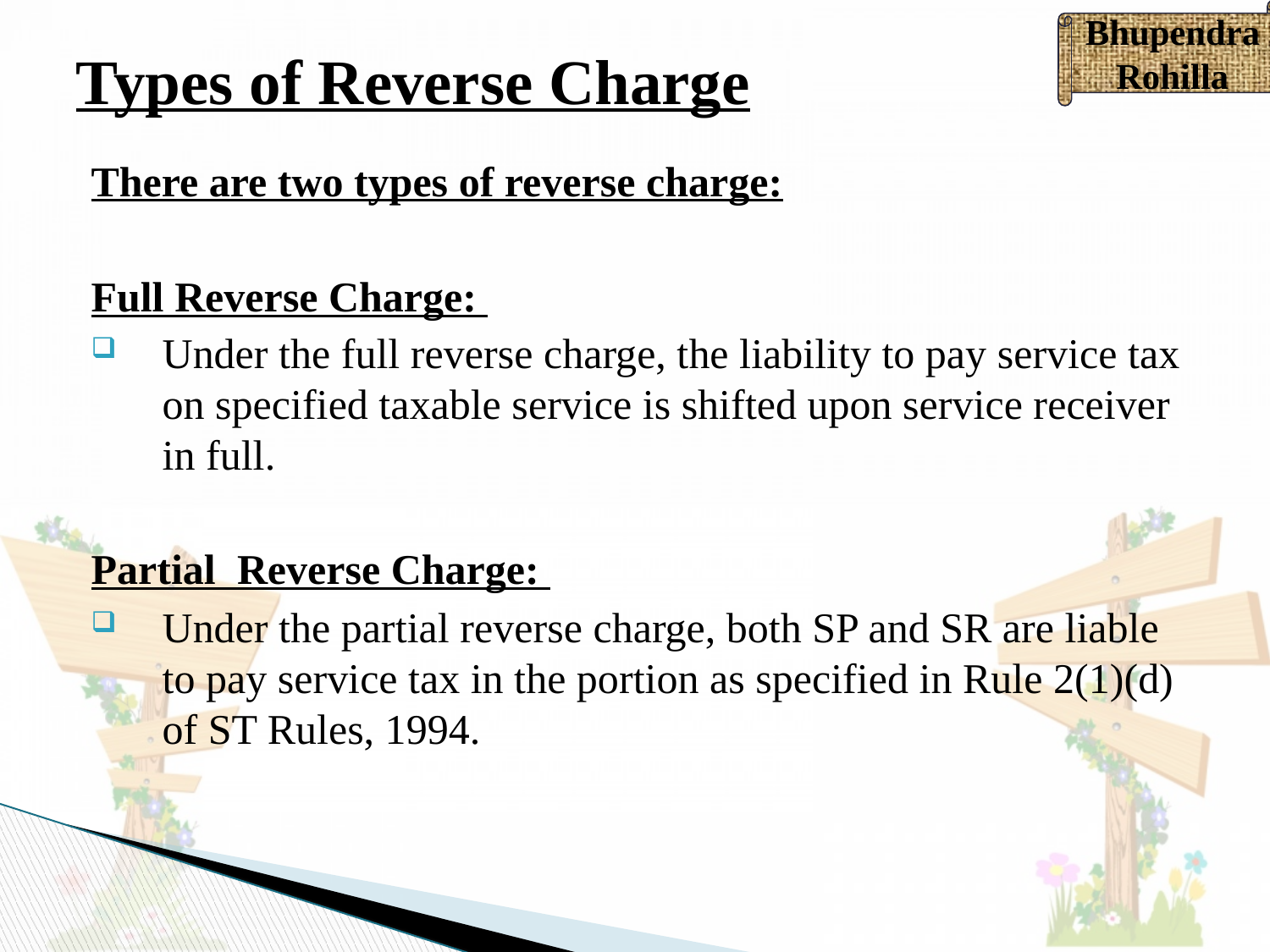

# Types of Reverse Charge
Bhupendra Rohilla
There are two types of reverse charge:

Full Reverse Charge:
Under the full reverse charge, the liability to pay service tax on specified taxable service is shifted upon service receiver in full.

Partial  Reverse Charge:
Under the partial reverse charge, both SP and SR are liable to pay service tax in the portion as specified in Rule 2(1)(d) of ST Rules, 1994.